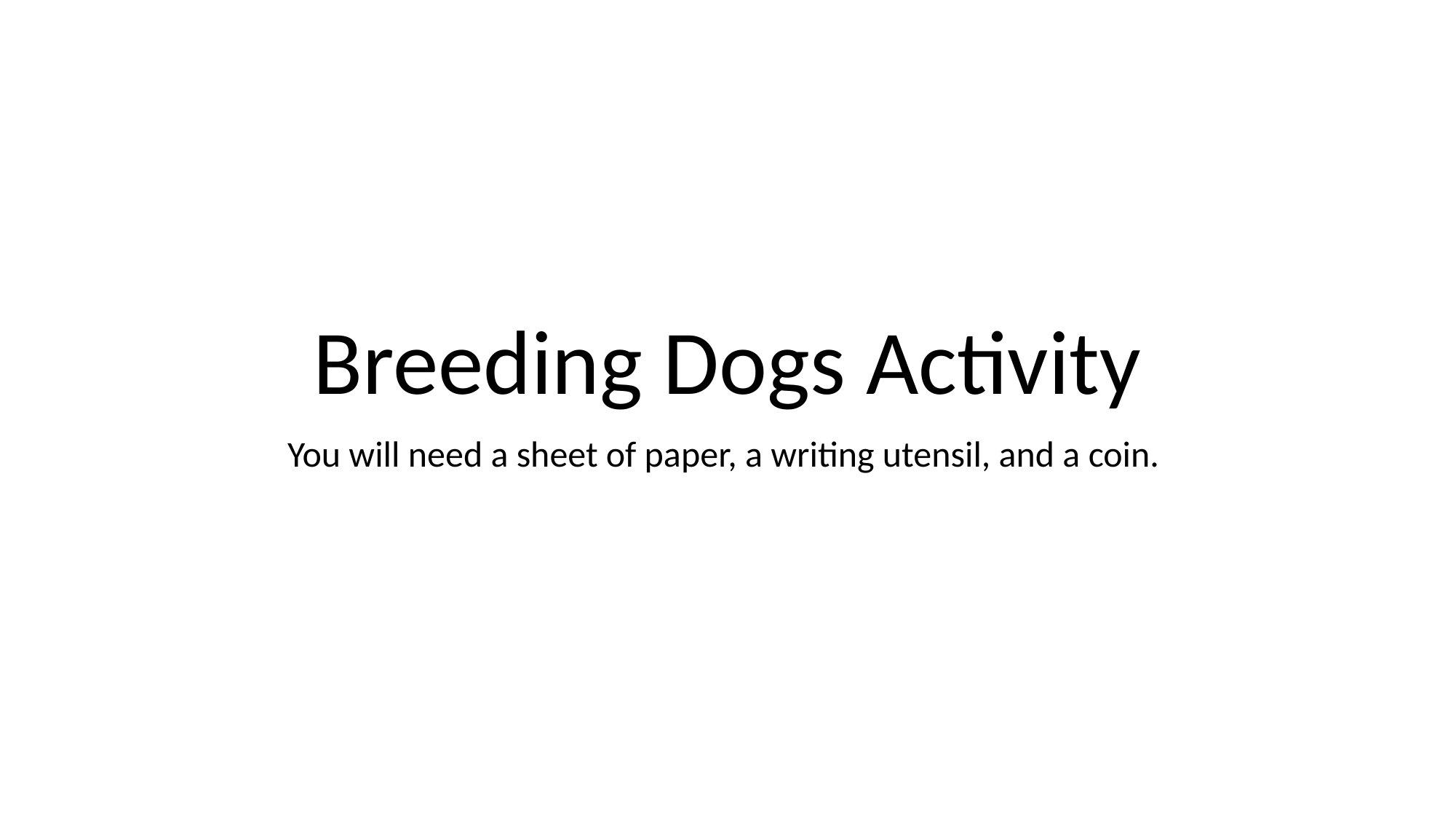

# Breeding Dogs Activity
You will need a sheet of paper, a writing utensil, and a coin.